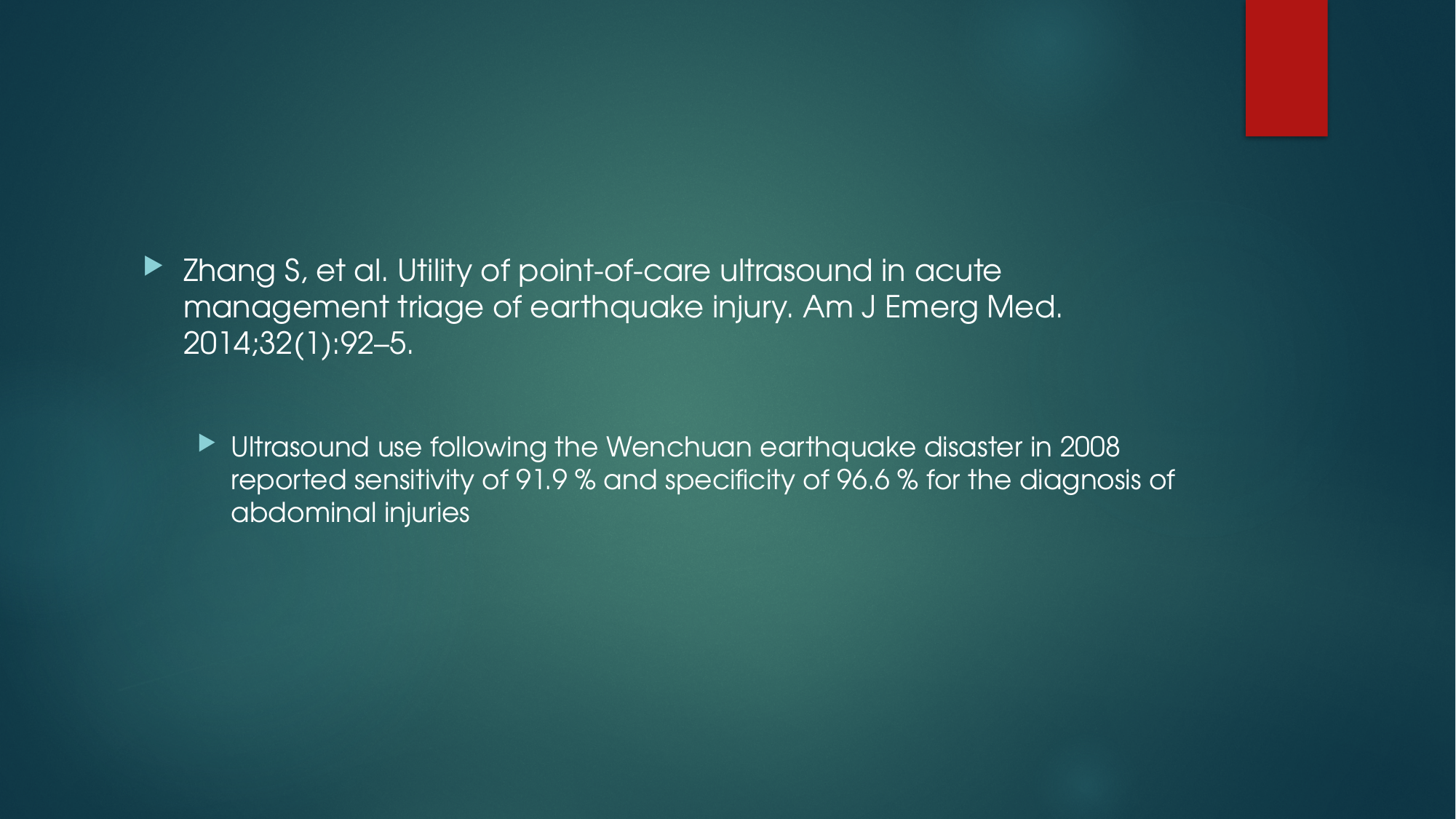

#
Zhang S, et al. Utility of point-of-care ultrasound in acute management triage of earthquake injury. Am J Emerg Med. 2014;32(1):92–5.

Ultrasound use following the Wenchuan earthquake disaster in 2008 reported sensitivity of 91.9 % and specificity of 96.6 % for the diagnosis of abdominal injuries